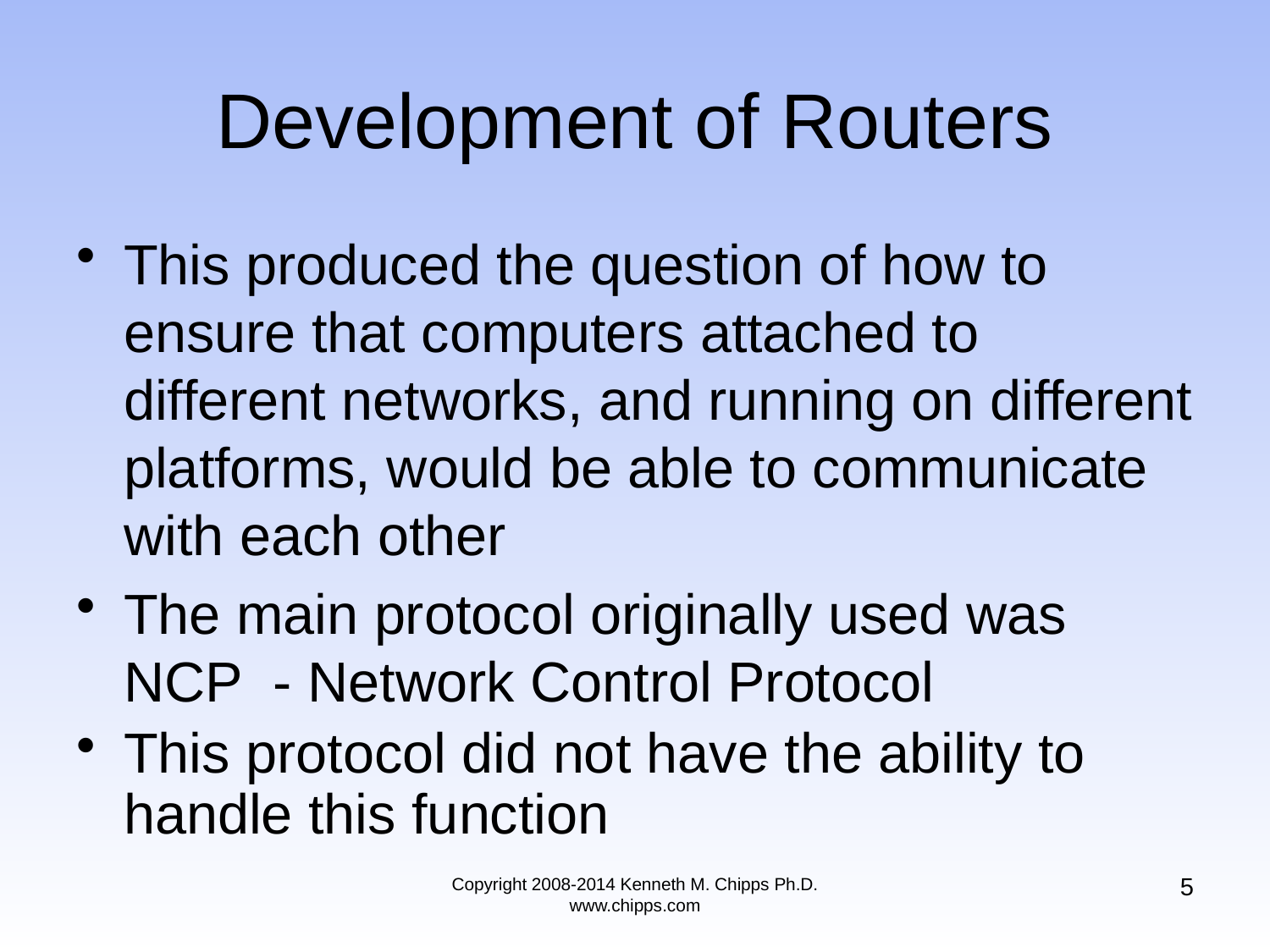

# Development of Routers
This produced the question of how to ensure that computers attached to different networks, and running on different platforms, would be able to communicate with each other
The main protocol originally used was NCP  - Network Control Protocol
This protocol did not have the ability to handle this function
5
Copyright 2008-2014 Kenneth M. Chipps Ph.D. www.chipps.com